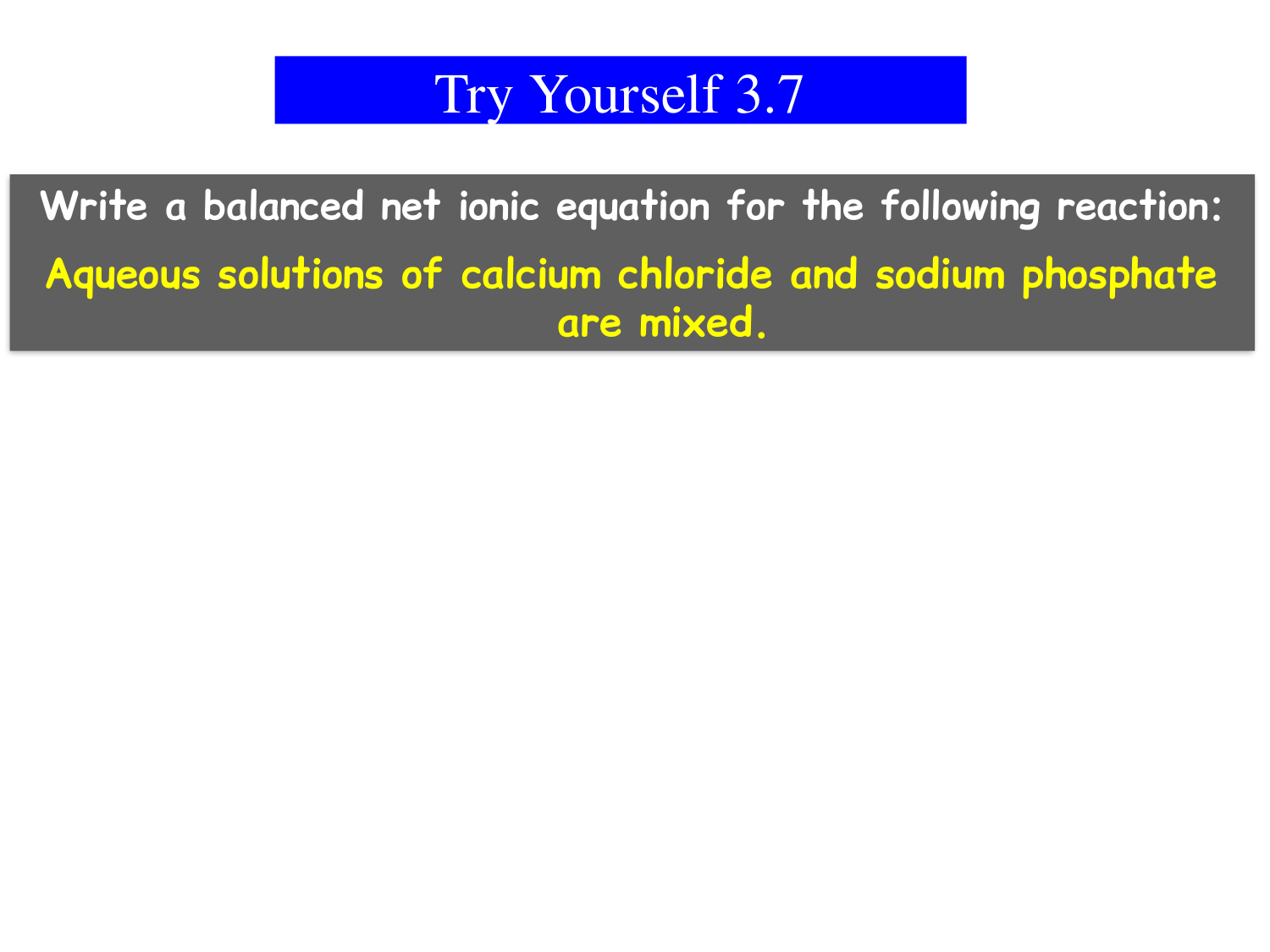

Try Yourself 3.7
Write a balanced net ionic equation for the following reaction:
Aqueous solutions of calcium chloride and sodium phosphate are mixed.